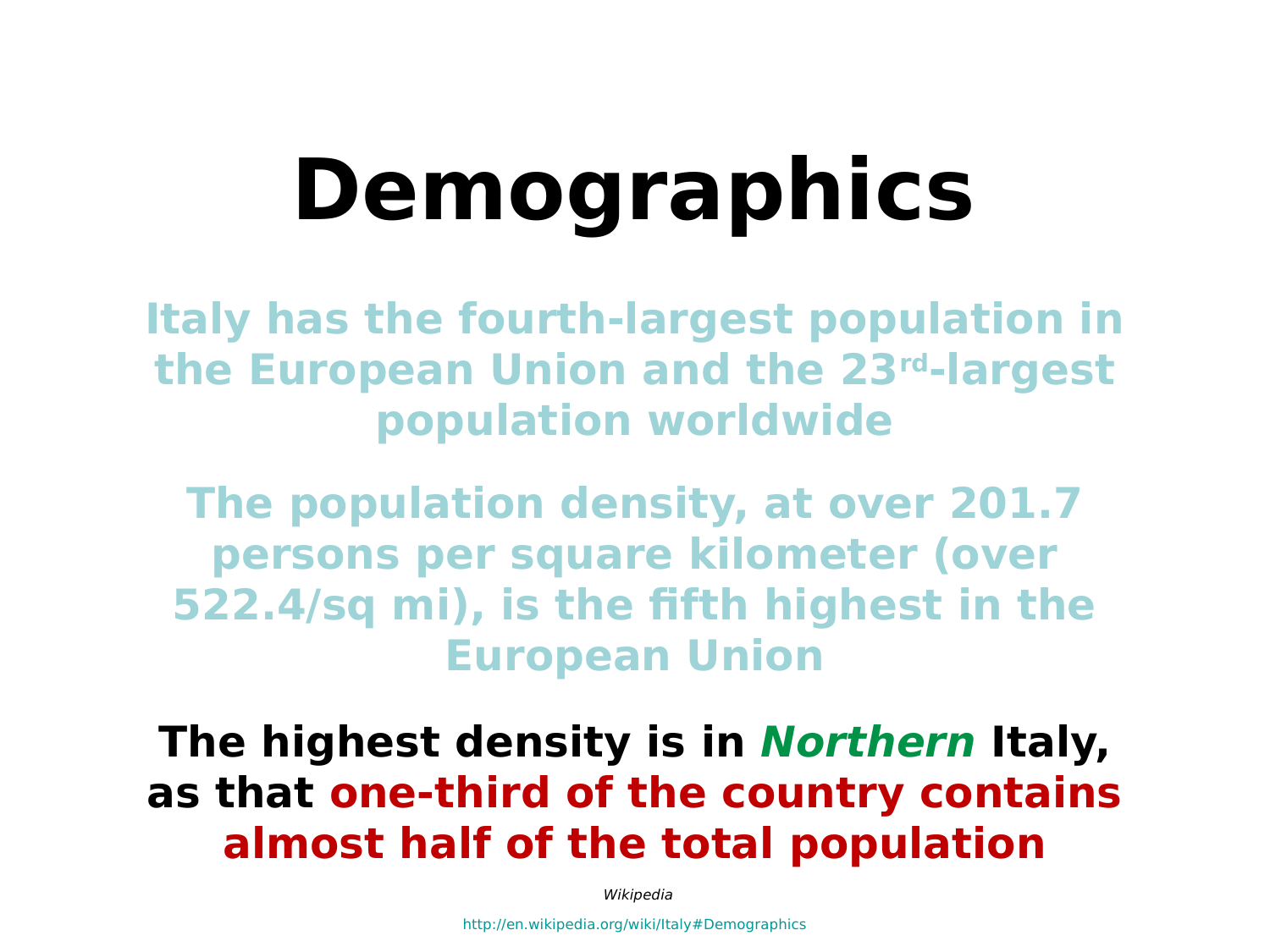

Demographics
Italy has the fourth-largest population in the European Union and the 23rd-largest population worldwide
The population density, at over 201.7 persons per square kilometer (over 522.4/sq mi), is the fifth highest in the European Union
The highest density is in Northern Italy, as that one-third of the country contains almost half of the total population
Wikipedia
http://en.wikipedia.org/wiki/Italy#Demographics